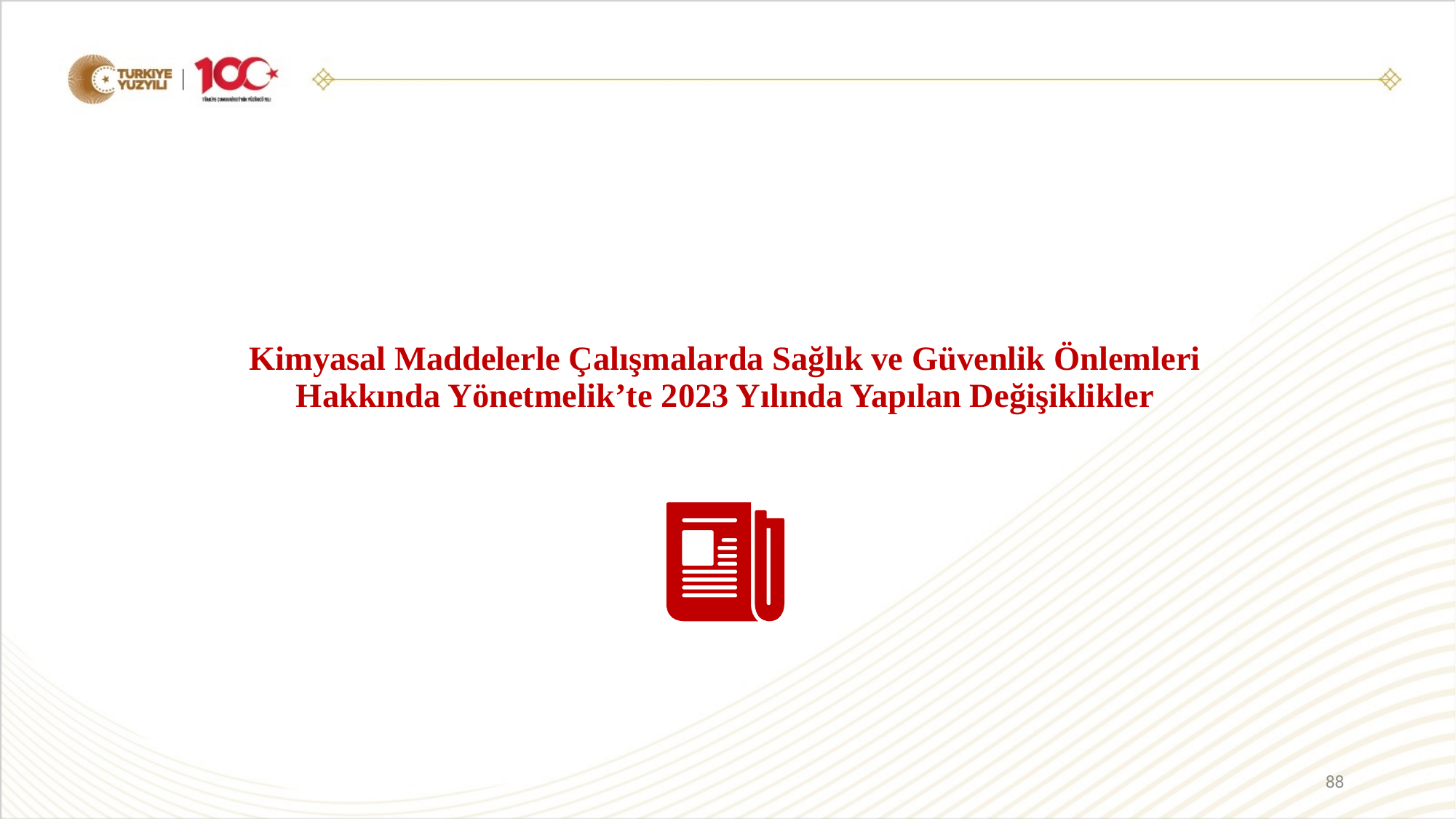

# Kimyasal Maddelerle Çalışmalarda Sağlık ve Güvenlik Önlemleri Hakkında Yönetmelik’te 2023 Yılında Yapılan Değişiklikler

88